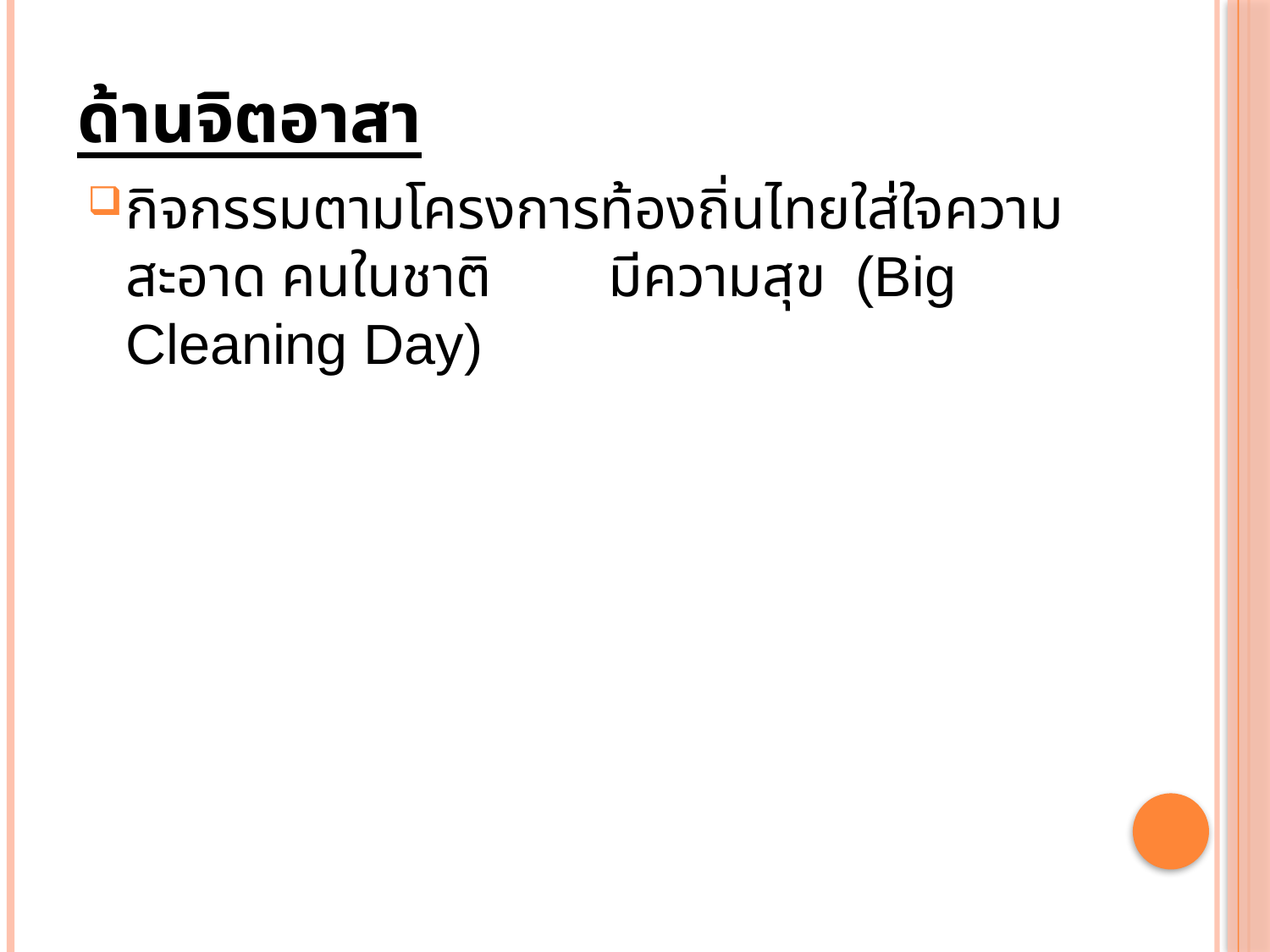

# ด้านจิตอาสา
กิจกรรมตามโครงการท้องถิ่นไทยใส่ใจความสะอาด คนในชาติ        มีความสุข  (Big Cleaning Day)